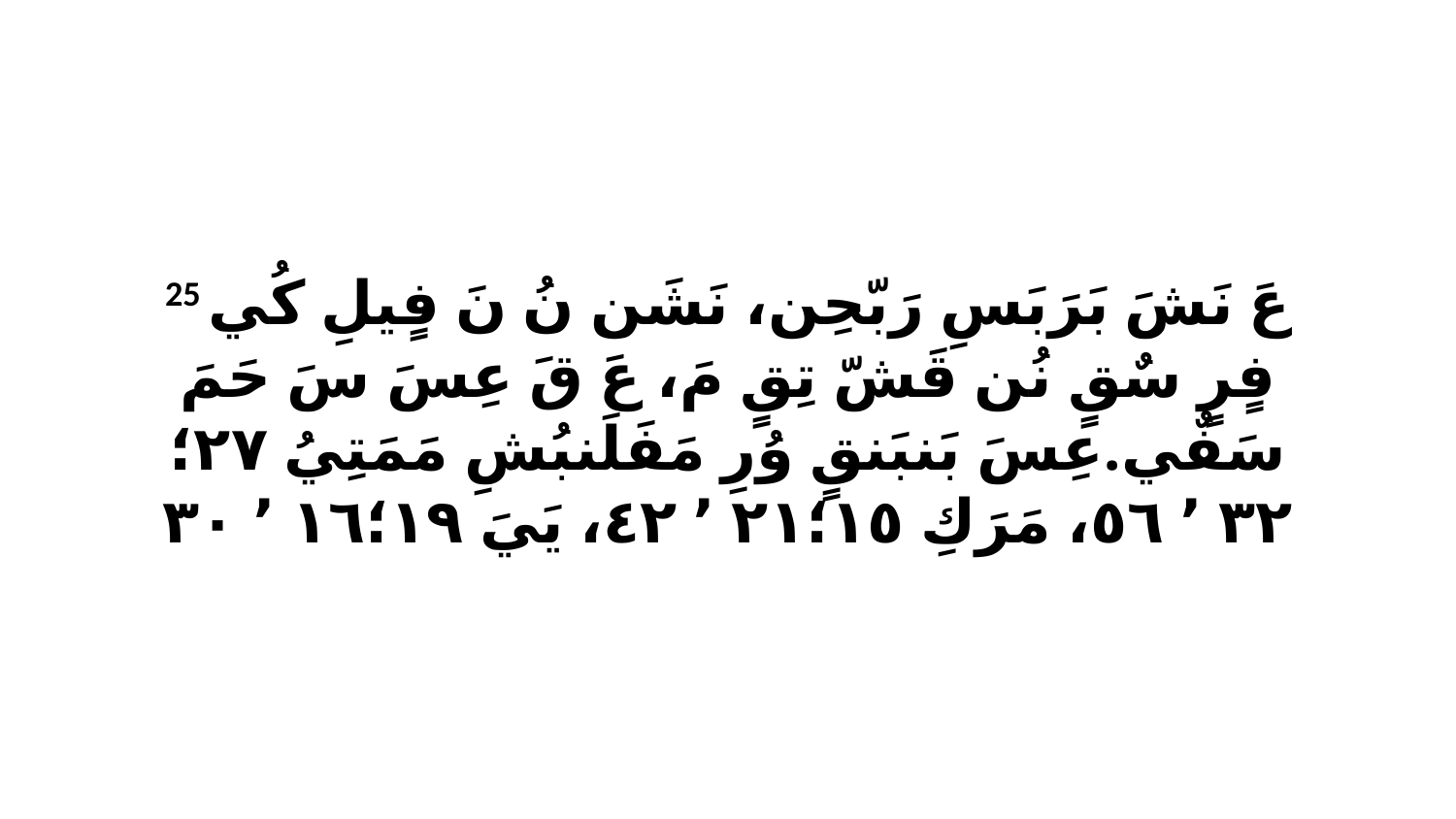

25 عَ نَشَ بَرَبَسِ رَبّحِن، نَشَن نُ نَ فٍيلِ كُي فٍرٍ سٌقٍ نُن قَشّ تِقٍ مَ، عَ قَ عِسَ سَ حَمَ سَفٌي.عِسَ بَنبَنقٍ وُرِ مَفَلَنبُشِ مَمَتِيُ ٢٧‏؛٣٢ ٬ ٥٦، مَرَكِ ١٥‏؛٢١ ٬ ٤٢، يَيَ ١٩‏؛١٦ ٬ ٣٠